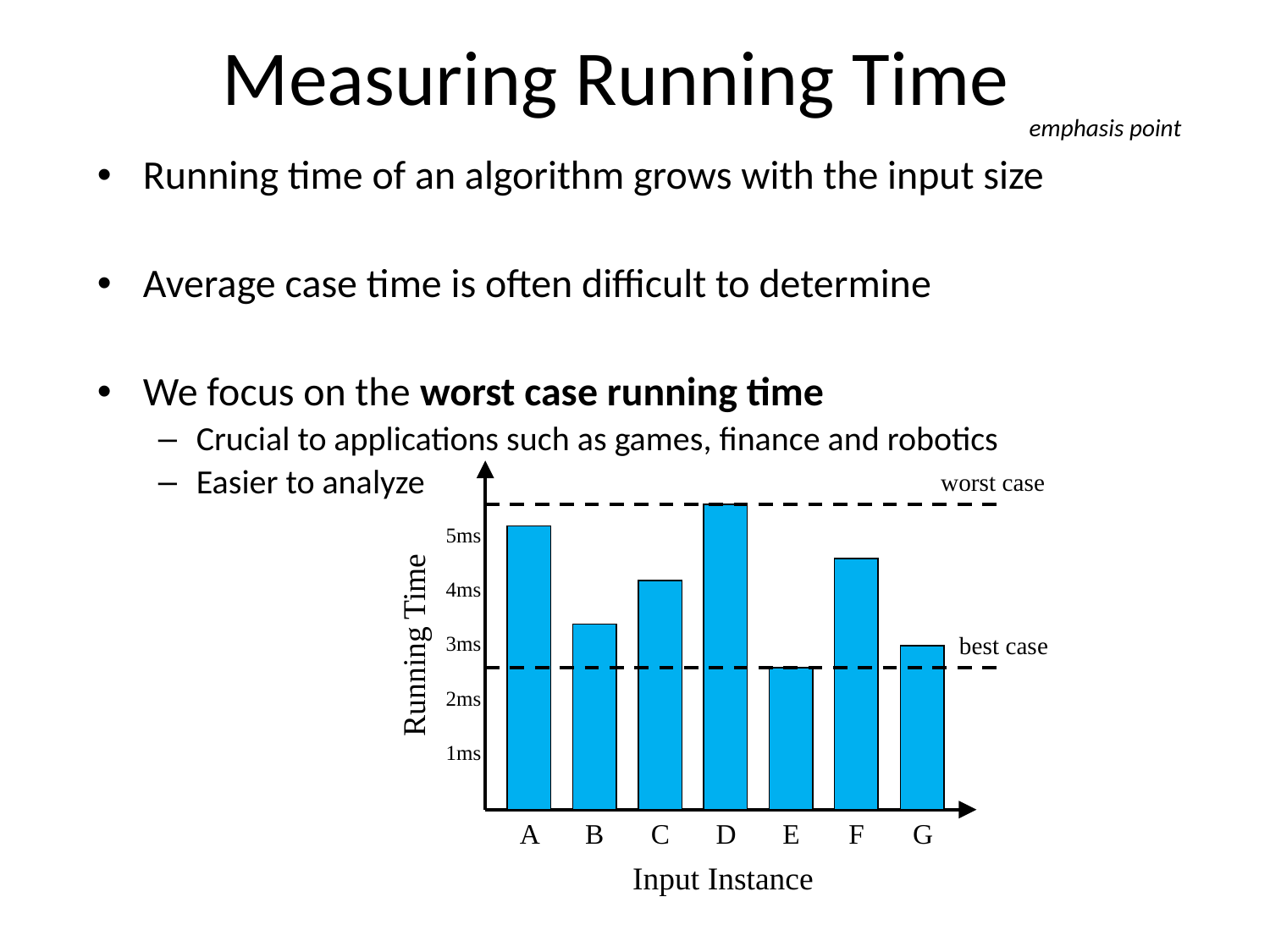

# Measuring Running Time
emphasis point
Running time of an algorithm grows with the input size

Average case time is often difficult to determine

We focus on the worst case running time
Crucial to applications such as games, finance and robotics
Easier to analyze

worst case

5ms

4ms

Running Time
3ms

best case

2ms
1ms
A
B
C
D
E
F
G
Input Instance